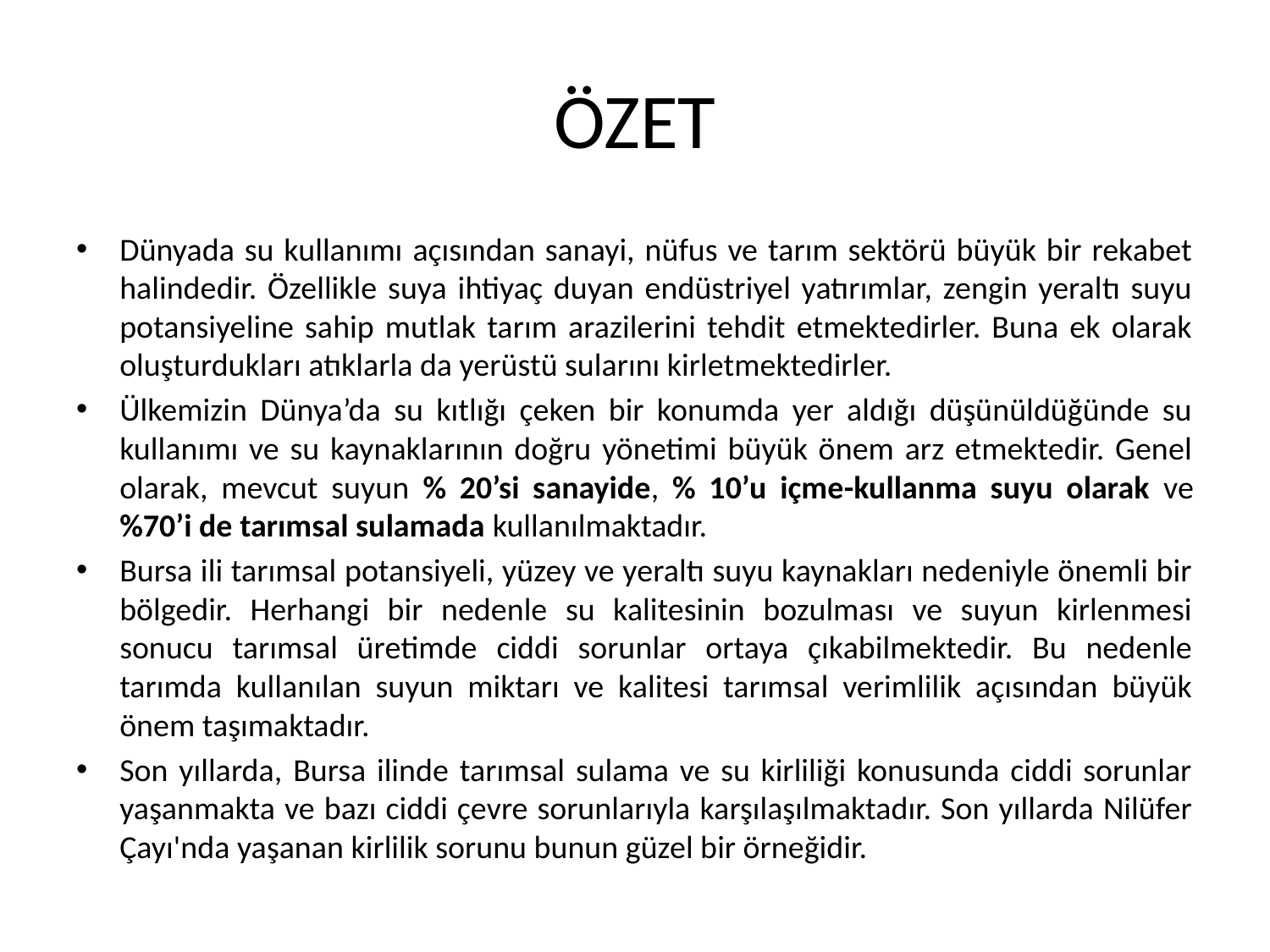

# ÖZET
Dünyada su kullanımı açısından sanayi, nüfus ve tarım sektörü büyük bir rekabet halindedir. Özellikle suya ihtiyaç duyan endüstriyel yatırımlar, zengin yeraltı suyu potansiyeline sahip mutlak tarım arazilerini tehdit etmektedirler. Buna ek olarak oluşturdukları atıklarla da yerüstü sularını kirletmektedirler.
Ülkemizin Dünya’da su kıtlığı çeken bir konumda yer aldığı düşünüldüğünde su kullanımı ve su kaynaklarının doğru yönetimi büyük önem arz etmektedir. Genel olarak, mevcut suyun % 20’si sanayide, % 10’u içme-kullanma suyu olarak ve %70’i de tarımsal sulamada kullanılmaktadır.
Bursa ili tarımsal potansiyeli, yüzey ve yeraltı suyu kaynakları nedeniyle önemli bir bölgedir. Herhangi bir nedenle su kalitesinin bozulması ve suyun kirlenmesi sonucu tarımsal üretimde ciddi sorunlar ortaya çıkabilmektedir. Bu nedenle tarımda kullanılan suyun miktarı ve kalitesi tarımsal verimlilik açısından büyük önem taşımaktadır.
Son yıllarda, Bursa ilinde tarımsal sulama ve su kirliliği konusunda ciddi sorunlar yaşanmakta ve bazı ciddi çevre sorunlarıyla karşılaşılmaktadır. Son yıllarda Nilüfer Çayı'nda yaşanan kirlilik sorunu bunun güzel bir örneğidir.